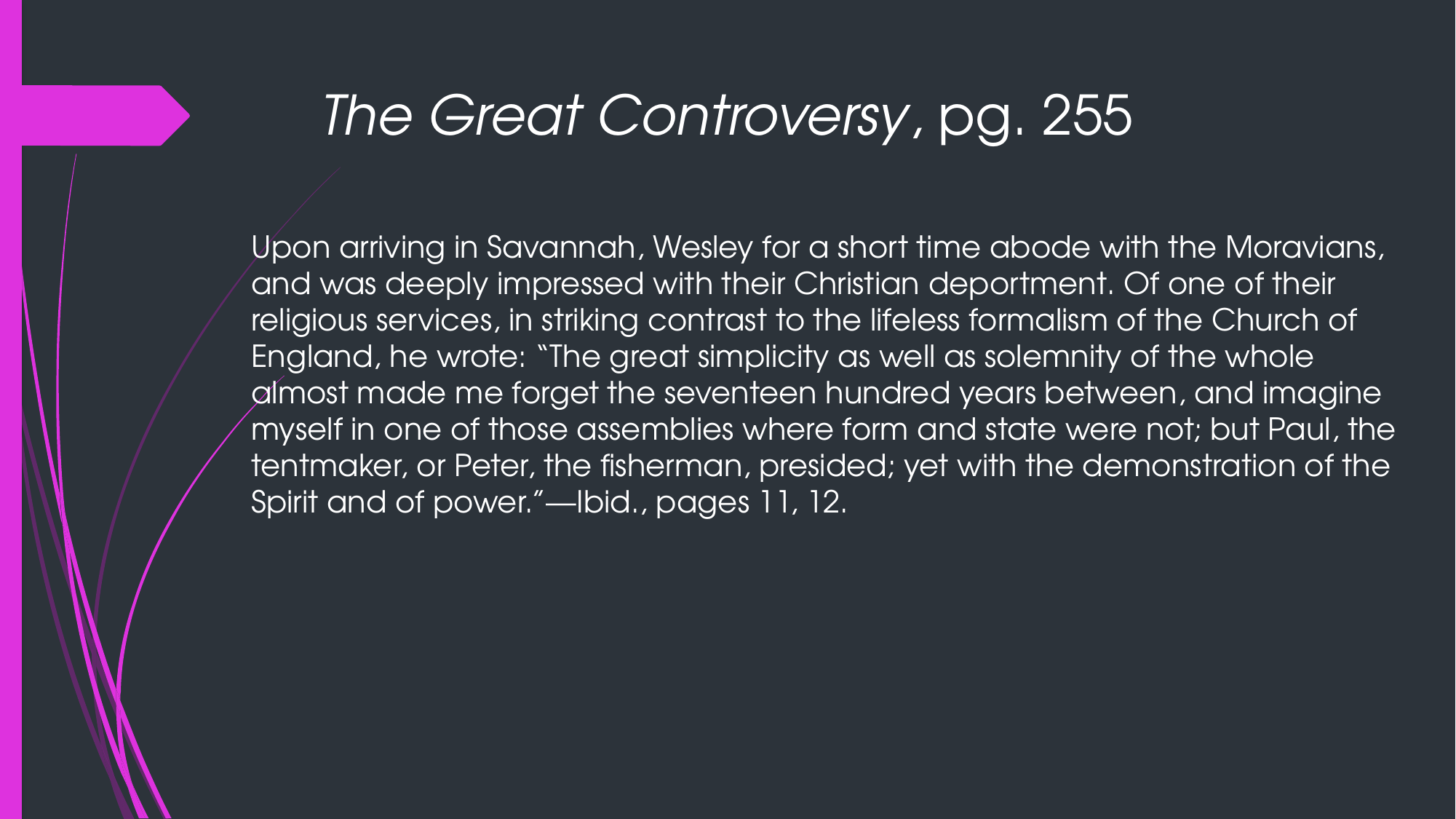

# The Great Controversy, pg. 255

Upon arriving in Savannah, Wesley for a short time abode with the Moravians, and was deeply impressed with their Christian deportment. Of one of their religious services, in striking contrast to the lifeless formalism of the Church of England, he wrote: “The great simplicity as well as solemnity of the whole almost made me forget the seventeen hundred years between, and imagine myself in one of those assemblies where form and state were not; but Paul, the tentmaker, or Peter, the fisherman, presided; yet with the demonstration of the Spirit and of power.”—Ibid., pages 11, 12.